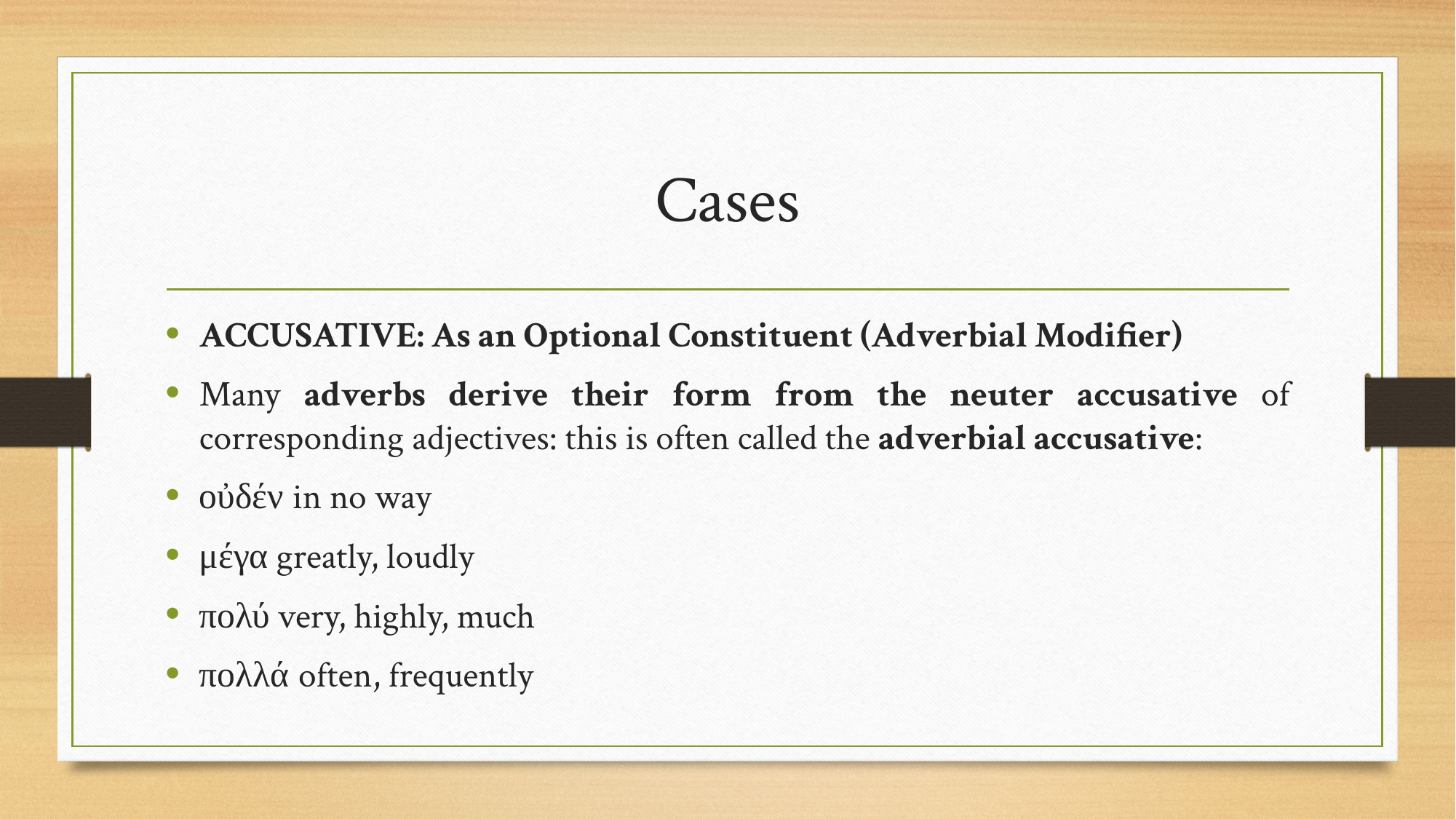

# Cases
ACCUSATIVE: As an Optional Constituent (Adverbial Modifier)
Many adverbs derive their form from the neuter accusative of corresponding adjectives: this is often called the adverbial accusative:
οὐδέν in no way
μέγα greatly, loudly
πολύ very, highly, much
πολλά often, frequently